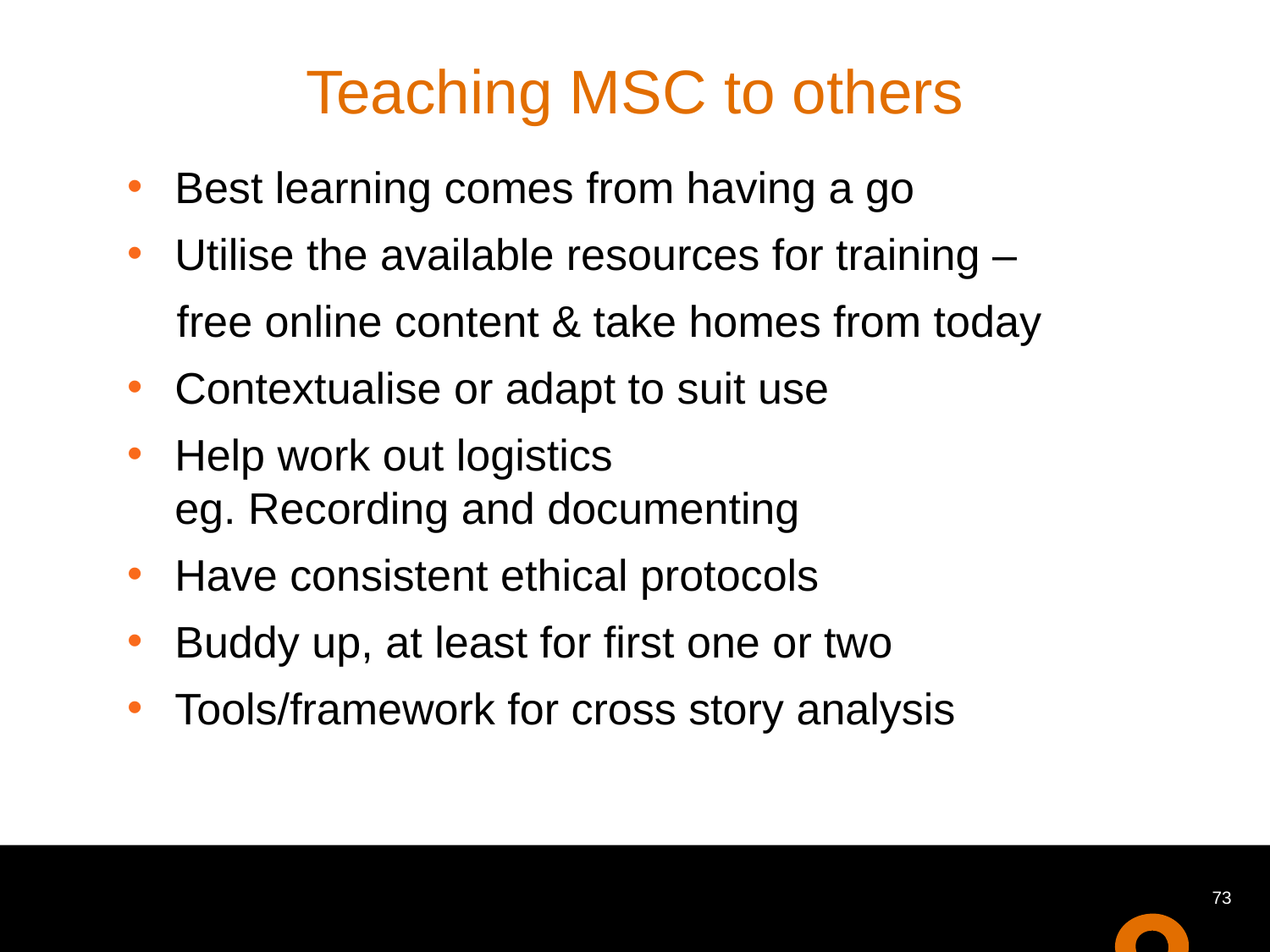

# Teaching MSC to others
Best learning comes from having a go
Utilise the available resources for training –
free online content & take homes from today
Contextualise or adapt to suit use
Help work out logistics
eg. Recording and documenting
Have consistent ethical protocols
Buddy up, at least for first one or two
Tools/framework for cross story analysis